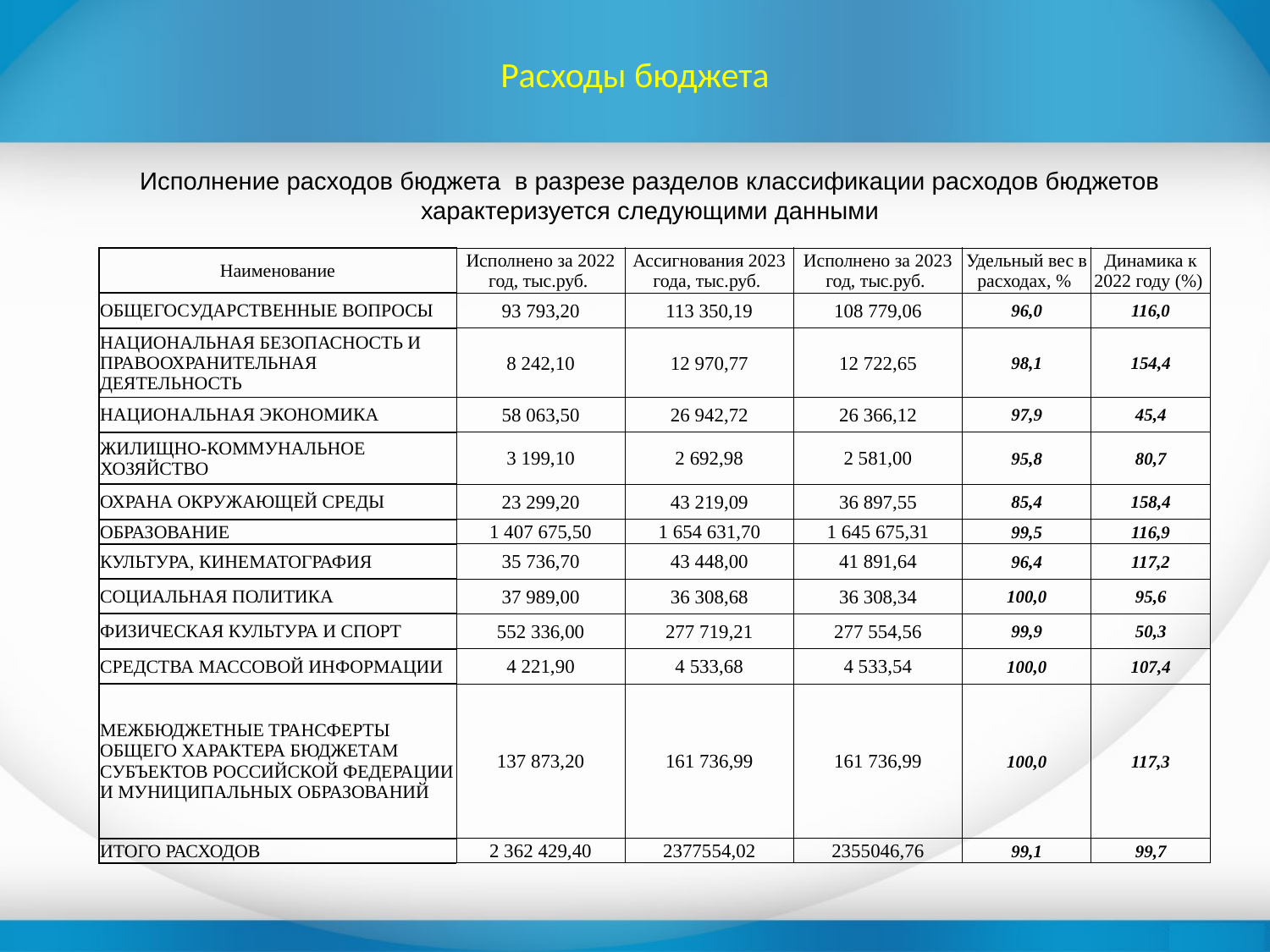

# Расходы бюджета
Исполнение расходов бюджета  в разрезе разделов классификации расходов бюджетов характеризуется следующими данными
| Наименование | Исполнено за 2022 год, тыс.руб. | Ассигнования 2023 года, тыс.руб. | Исполнено за 2023 год, тыс.руб. | Удельный вес в расходах, % | Динамика к 2022 году (%) |
| --- | --- | --- | --- | --- | --- |
| ОБЩЕГОСУДАРСТВЕННЫЕ ВОПРОСЫ | 93 793,20 | 113 350,19 | 108 779,06 | 96,0 | 116,0 |
| НАЦИОНАЛЬНАЯ БЕЗОПАСНОСТЬ И ПРАВООХРАНИТЕЛЬНАЯ ДЕЯТЕЛЬНОСТЬ | 8 242,10 | 12 970,77 | 12 722,65 | 98,1 | 154,4 |
| НАЦИОНАЛЬНАЯ ЭКОНОМИКА | 58 063,50 | 26 942,72 | 26 366,12 | 97,9 | 45,4 |
| ЖИЛИЩНО-КОММУНАЛЬНОЕ ХОЗЯЙСТВО | 3 199,10 | 2 692,98 | 2 581,00 | 95,8 | 80,7 |
| ОХРАНА ОКРУЖАЮЩЕЙ СРЕДЫ | 23 299,20 | 43 219,09 | 36 897,55 | 85,4 | 158,4 |
| ОБРАЗОВАНИЕ | 1 407 675,50 | 1 654 631,70 | 1 645 675,31 | 99,5 | 116,9 |
| КУЛЬТУРА, КИНЕМАТОГРАФИЯ | 35 736,70 | 43 448,00 | 41 891,64 | 96,4 | 117,2 |
| СОЦИАЛЬНАЯ ПОЛИТИКА | 37 989,00 | 36 308,68 | 36 308,34 | 100,0 | 95,6 |
| ФИЗИЧЕСКАЯ КУЛЬТУРА И СПОРТ | 552 336,00 | 277 719,21 | 277 554,56 | 99,9 | 50,3 |
| СРЕДСТВА МАССОВОЙ ИНФОРМАЦИИ | 4 221,90 | 4 533,68 | 4 533,54 | 100,0 | 107,4 |
| МЕЖБЮДЖЕТНЫЕ ТРАНСФЕРТЫ ОБЩЕГО ХАРАКТЕРА БЮДЖЕТАМ СУБЪЕКТОВ РОССИЙСКОЙ ФЕДЕРАЦИИ И МУНИЦИПАЛЬНЫХ ОБРАЗОВАНИЙ | 137 873,20 | 161 736,99 | 161 736,99 | 100,0 | 117,3 |
| ИТОГО РАСХОДОВ | 2 362 429,40 | 2377554,02 | 2355046,76 | 99,1 | 99,7 |